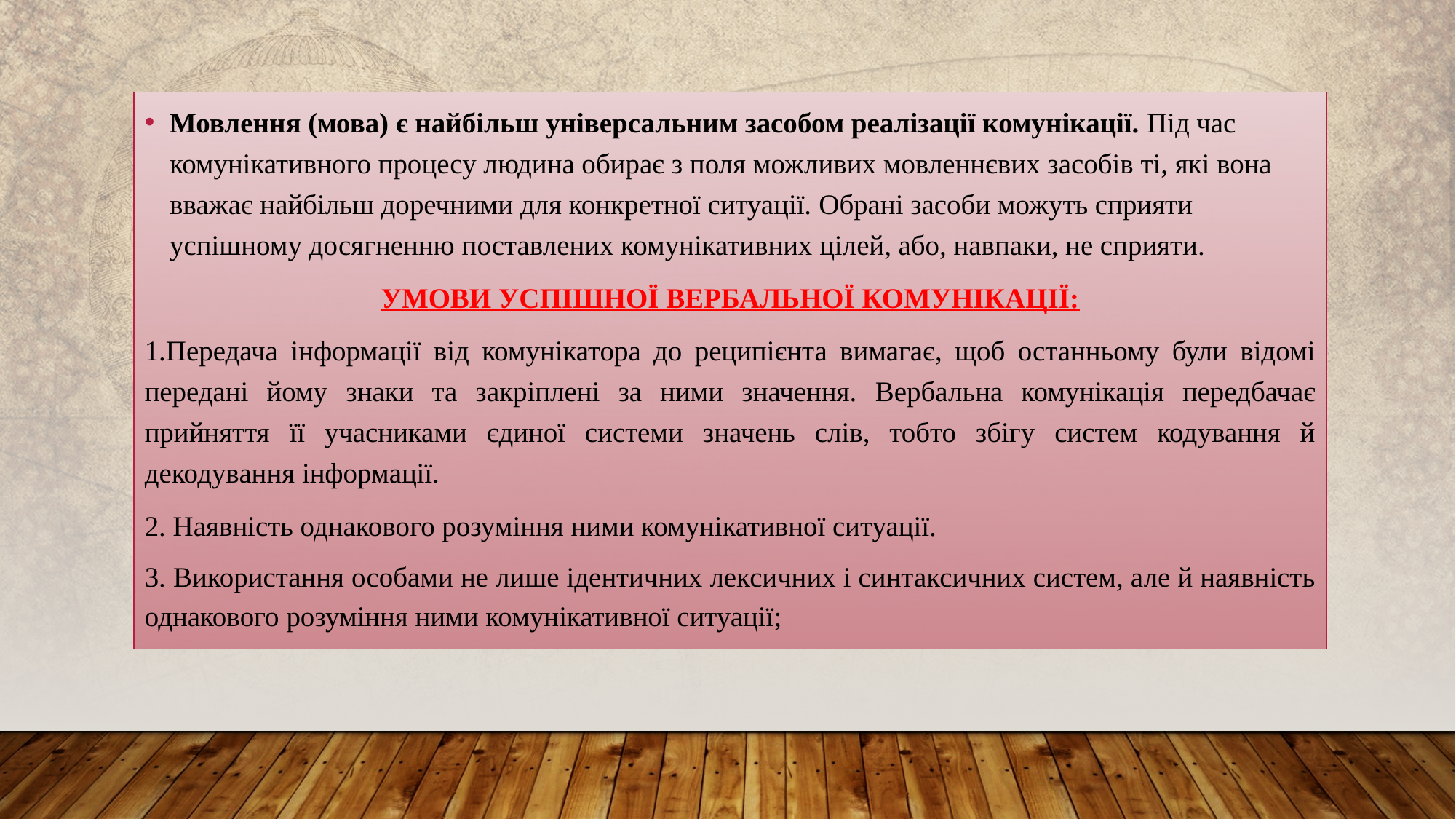

Мовлення (мова) є найбільш універсальним засобом реалізації комунікації. Під час комунікативного процесу людина обирає з поля можливих мовленнєвих засобів ті, які вона вважає найбільш доречними для конкретної ситуації. Обрані засоби можуть сприяти успішному досягненню поставлених комунікативних цілей, або, навпаки, не сприяти.
УМОВИ УСПІШНОЇ ВЕРБАЛЬНОЇ КОМУНІКАЦІЇ:
1.Передача інформації від комунікатора до реципієнта вимагає, щоб останньому були відомі передані йому знаки та закріплені за ними значення. Вербальна комунікація передбачає прийняття її учасниками єдиної системи значень слів, тобто збігу систем кодування й декодування інформації.
2. Наявність однакового розуміння ними комунікативної ситуації.
3. Використання особами не лише ідентичних лексичних і синтаксичних систем, але й наявність однакового розуміння ними комунікативної ситуації;